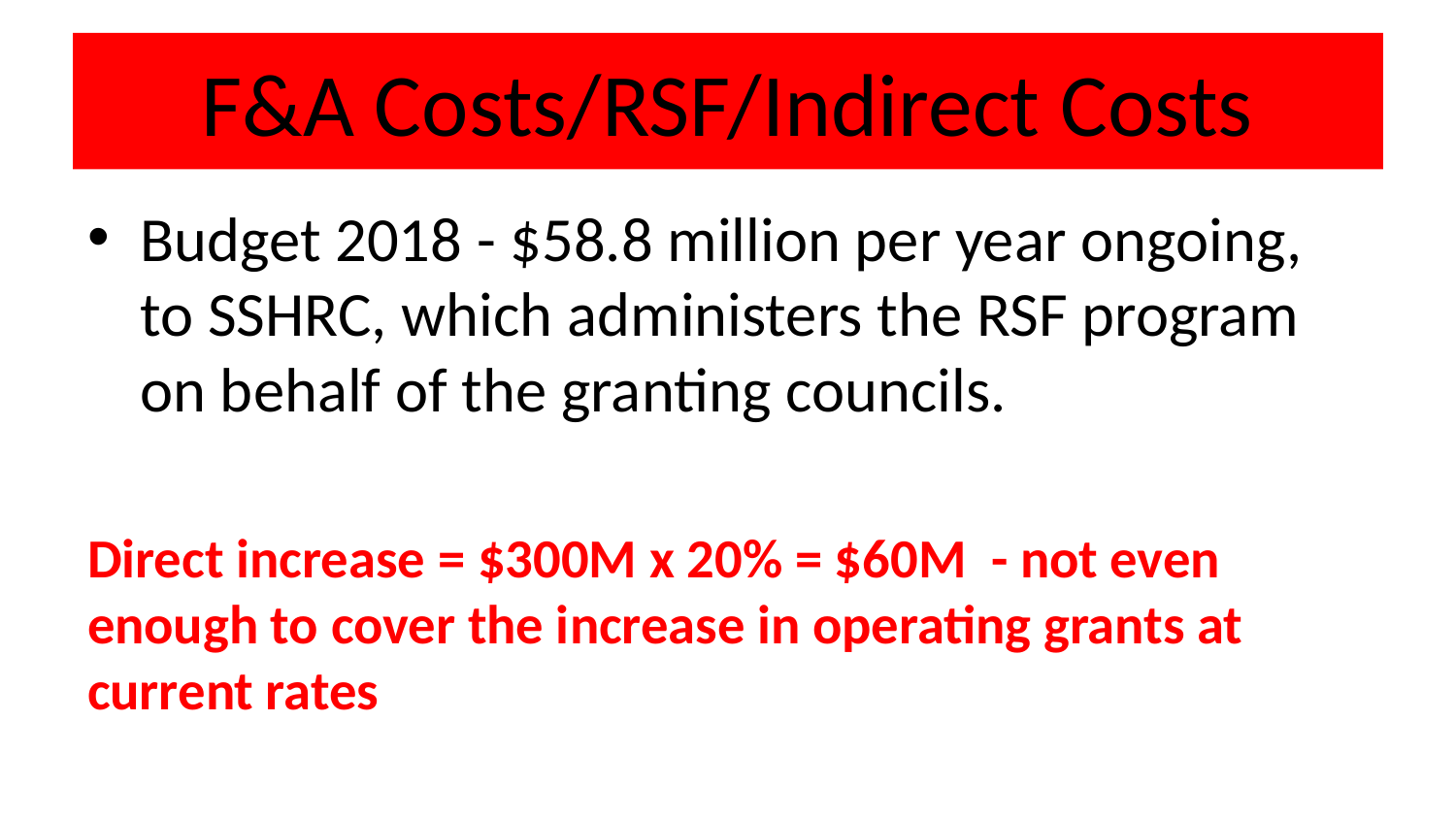

# F&A Costs/RSF/Indirect Costs
Budget 2018 - $58.8 million per year ongoing, to SSHRC, which administers the RSF program on behalf of the granting councils.

Direct increase = $300M x 20% = $60M  - not even enough to cover the increase in operating grants at current rates